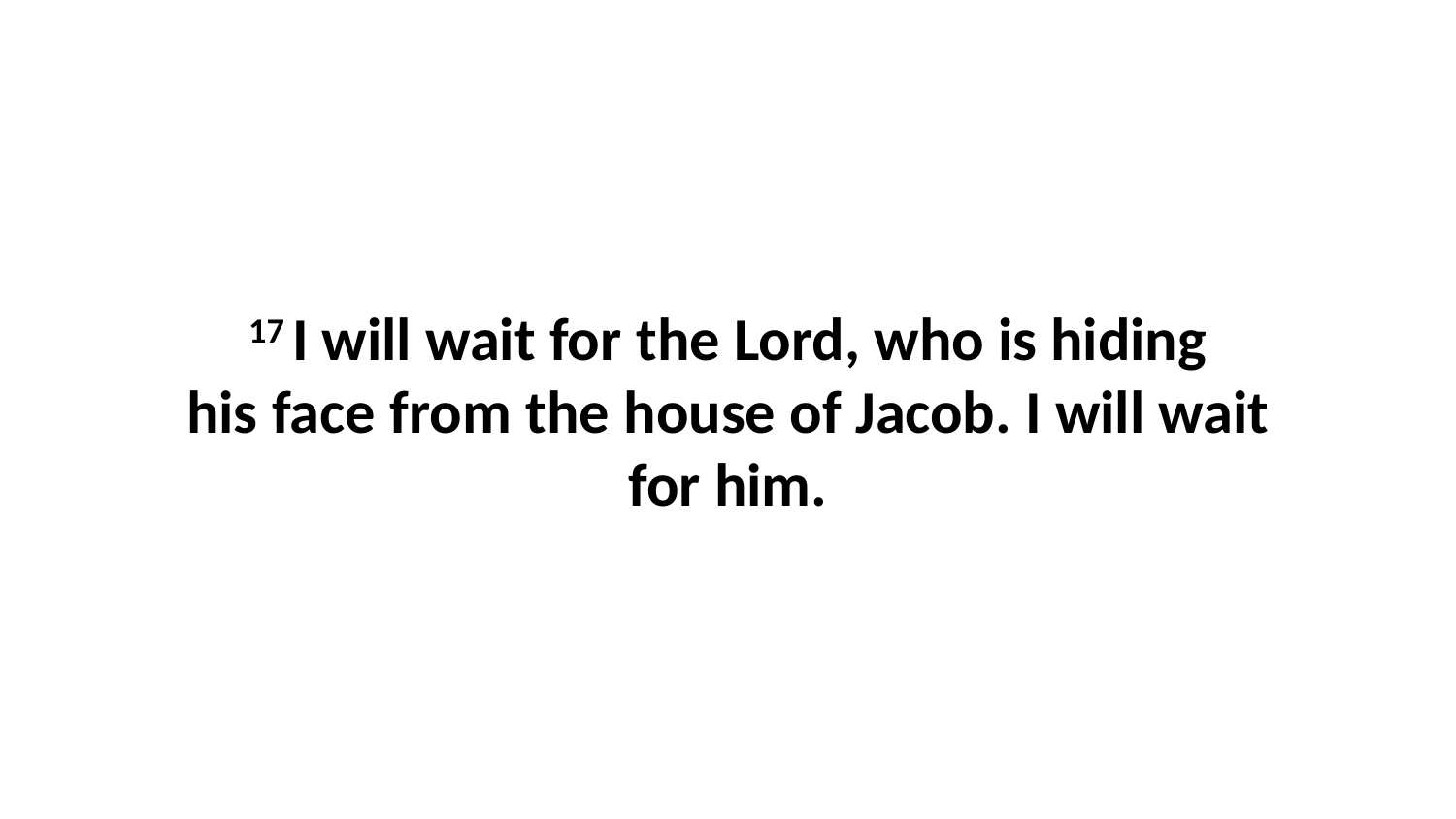

17 I will wait for the Lord, who is hiding his face from the house of Jacob. I will wait for him.